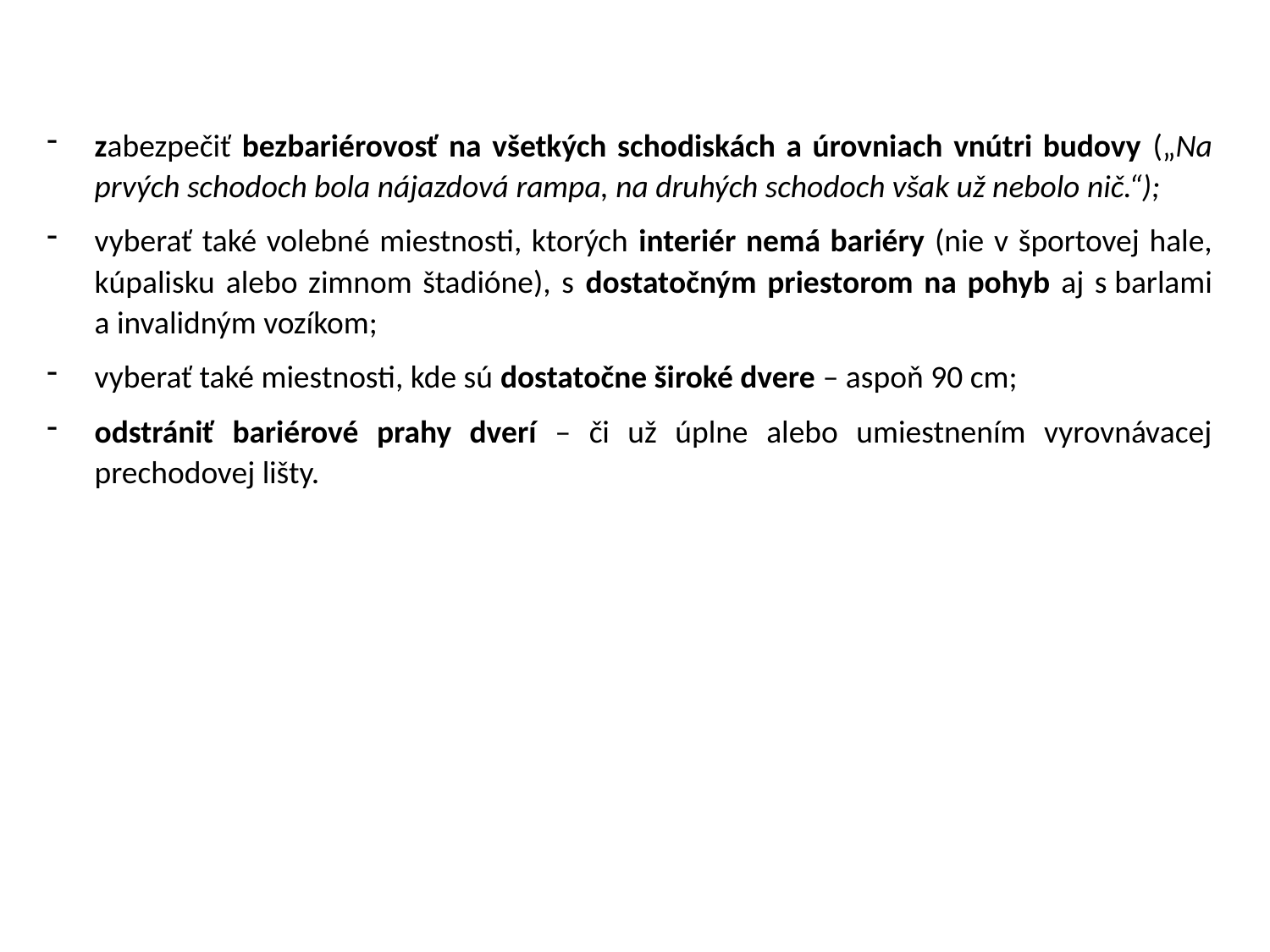

zabezpečiť bezbariérovosť na všetkých schodiskách a úrovniach vnútri budovy („Na prvých schodoch bola nájazdová rampa, na druhých schodoch však už nebolo nič.“);
vyberať také volebné miestnosti, ktorých interiér nemá bariéry (nie v športovej hale, kúpalisku alebo zimnom štadióne), s dostatočným priestorom na pohyb aj s barlami a invalidným vozíkom;
vyberať také miestnosti, kde sú dostatočne široké dvere – aspoň 90 cm;
odstrániť bariérové prahy dverí – či už úplne alebo umiestnením vyrovnávacej prechodovej lišty.